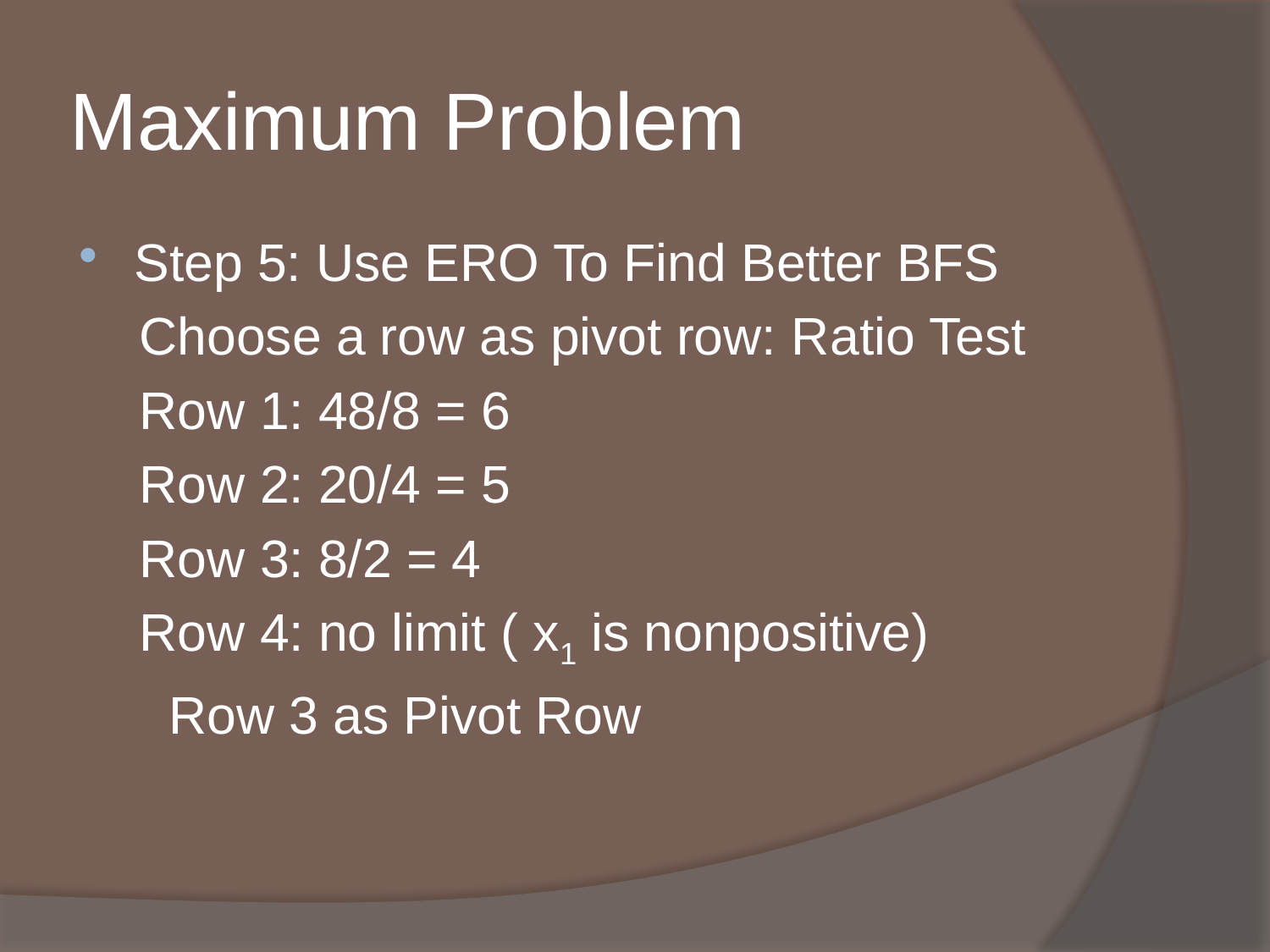

# Maximum Problem
Step 5: Use ERO To Find Better BFS
    Choose a row as pivot row: Ratio Test
    Row 1: 48/8 = 6
    Row 2: 20/4 = 5
    Row 3: 8/2 = 4
    Row 4: no limit ( x1 is nonpositive)
      Row 3 as Pivot Row